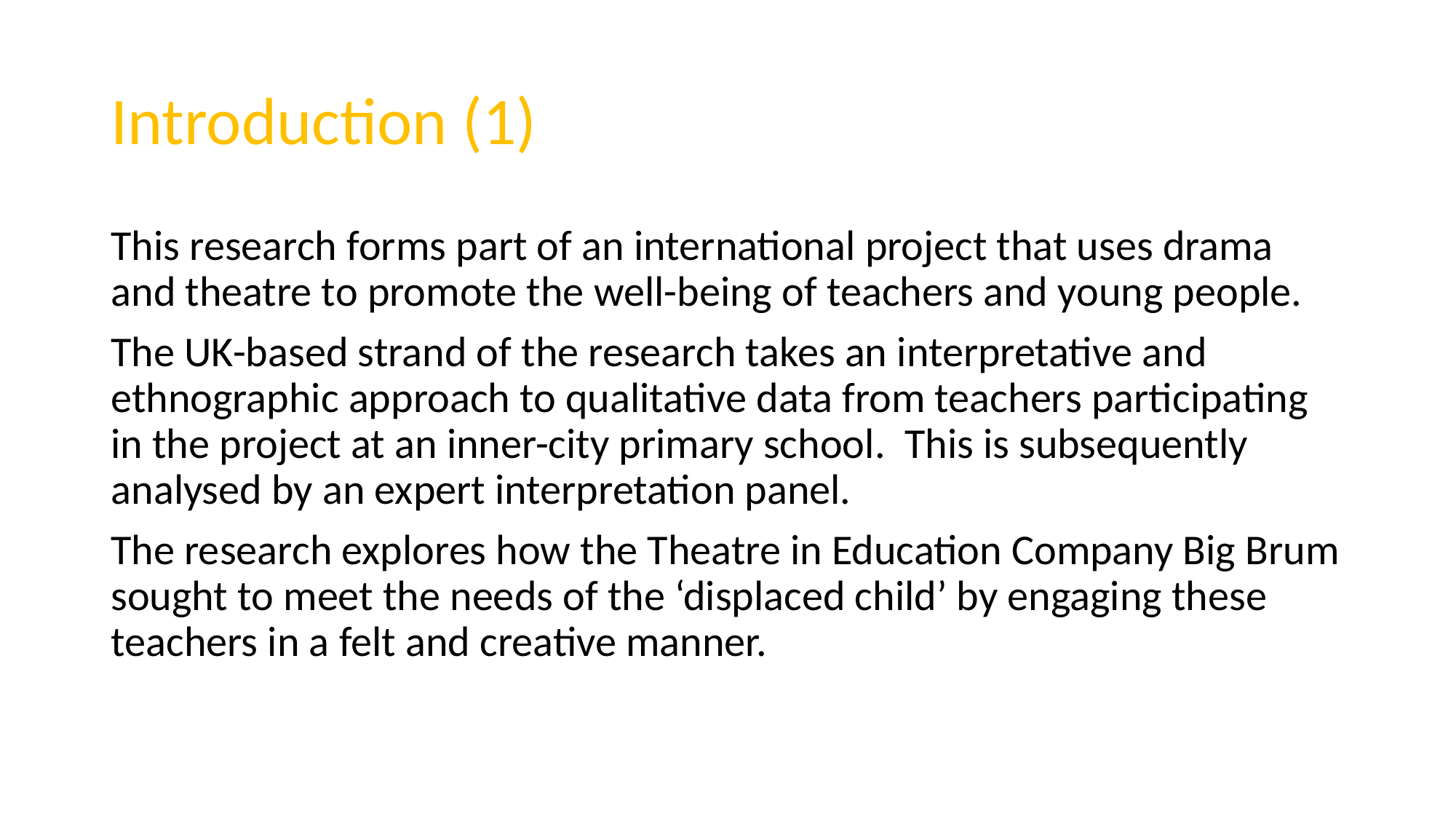

# Introduction (1)
This research forms part of an international project that uses drama and theatre to promote the well-being of teachers and young people.
The UK-based strand of the research takes an interpretative and ethnographic approach to qualitative data from teachers participating in the project at an inner-city primary school.  This is subsequently analysed by an expert interpretation panel.
The research explores how the Theatre in Education Company Big Brum sought to meet the needs of the ‘displaced child’ by engaging these teachers in a felt and creative manner.